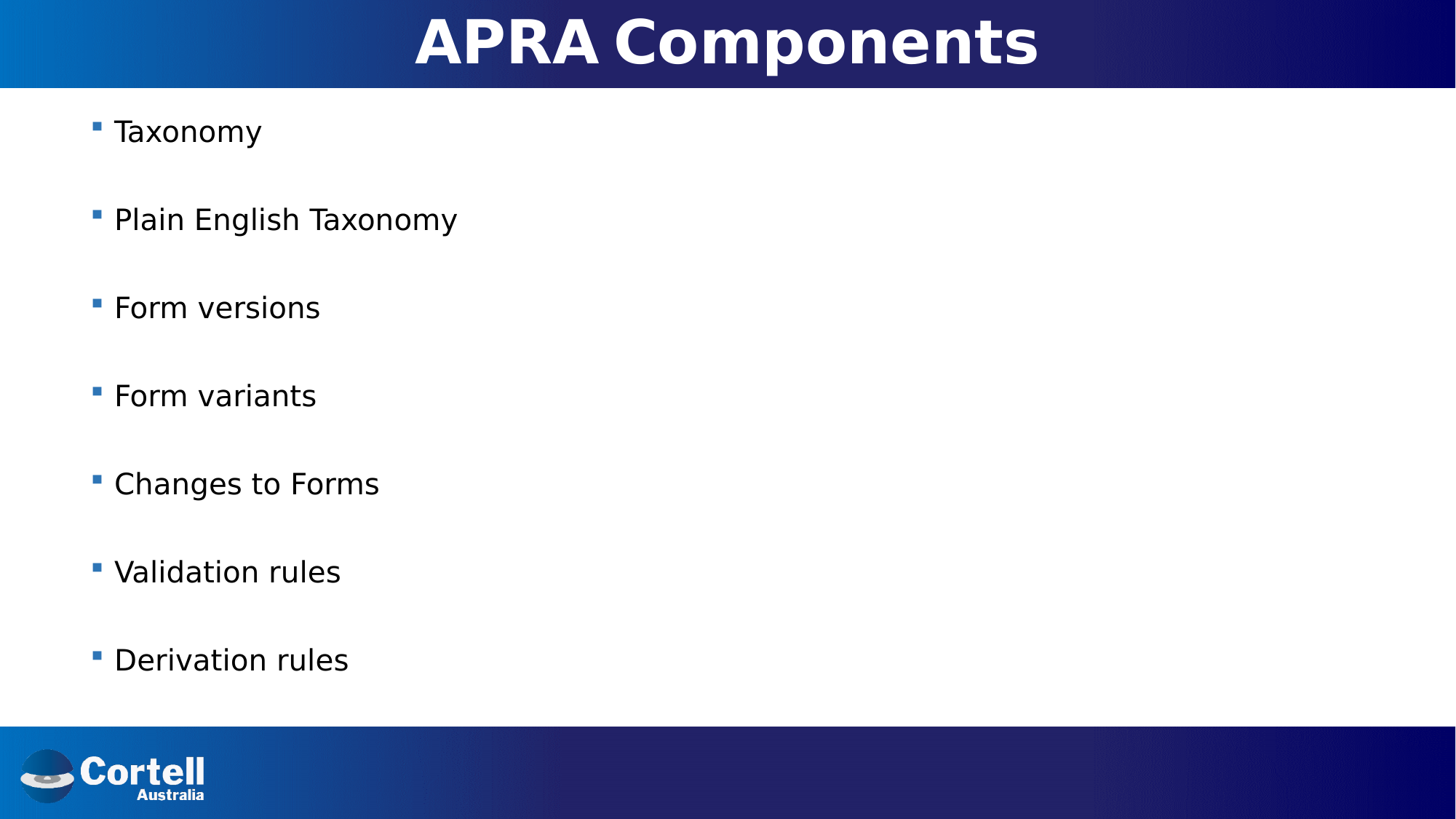

# APRA Components
Taxonomy

Plain English Taxonomy

Form versions

Form variants

Changes to Forms

Validation rules

Derivation rules